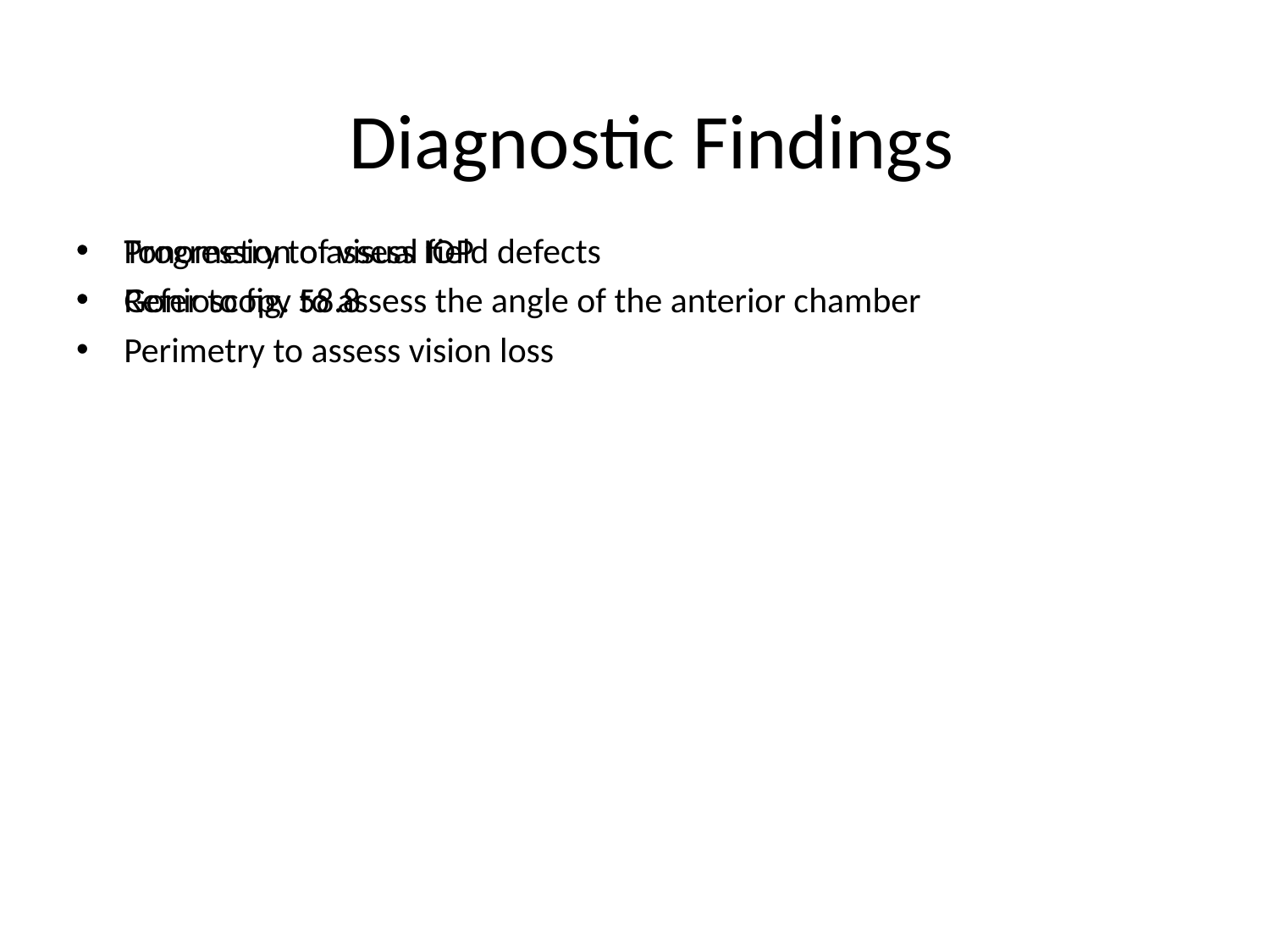

# Diagnostic Findings
Tonometry to assess IOP
Gonioscopy to assess the angle of the anterior chamber
Perimetry to assess vision loss
Progression of visual field defects
Refer to fig. 58.8